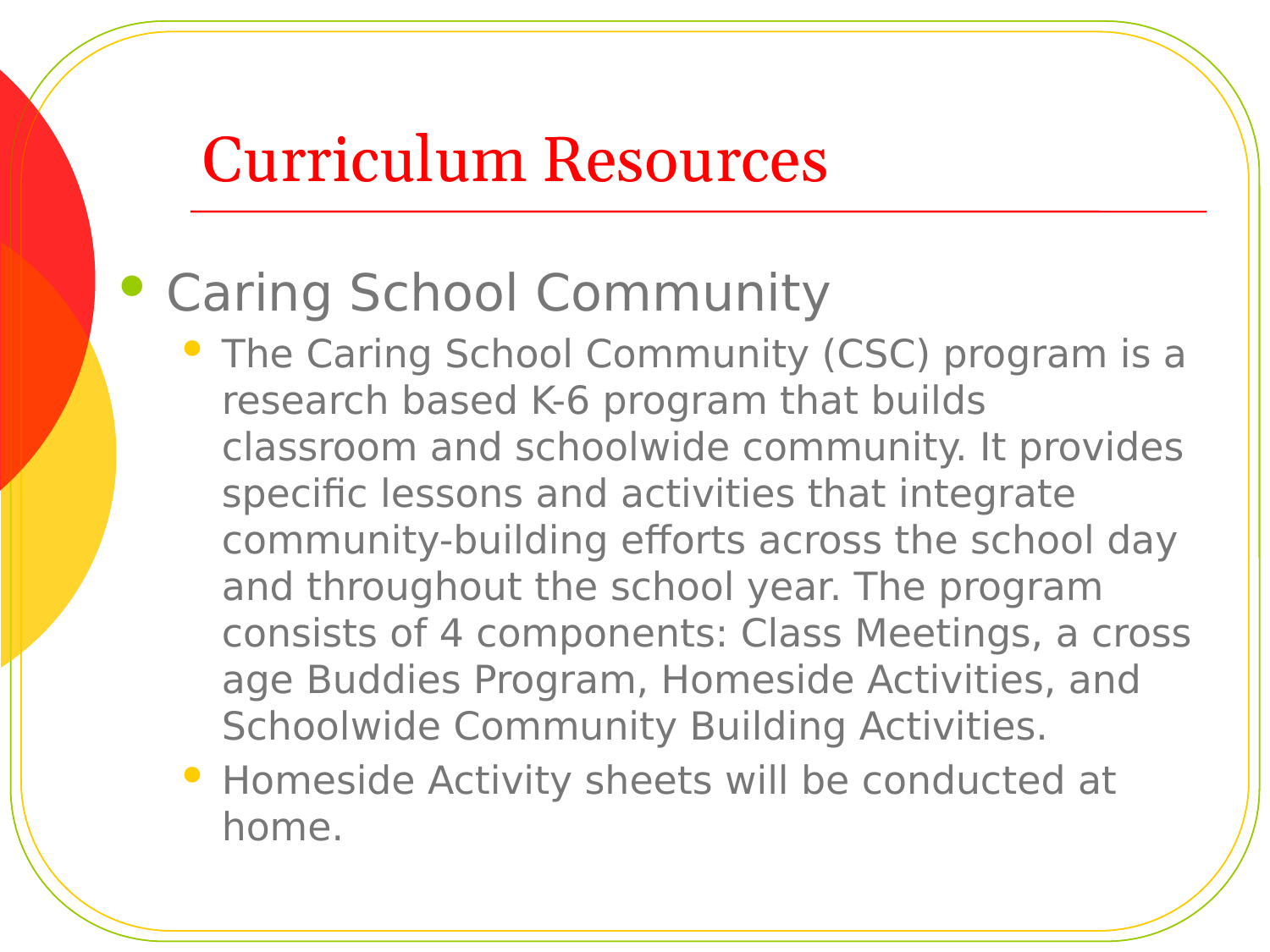

# Curriculum Resources
Caring School Community
The Caring School Community (CSC) program is a research based K-6 program that builds classroom and schoolwide community. It provides specific lessons and activities that integrate community-building efforts across the school day and throughout the school year. The program consists of 4 components: Class Meetings, a cross age Buddies Program, Homeside Activities, and Schoolwide Community Building Activities.
Homeside Activity sheets will be conducted at home.